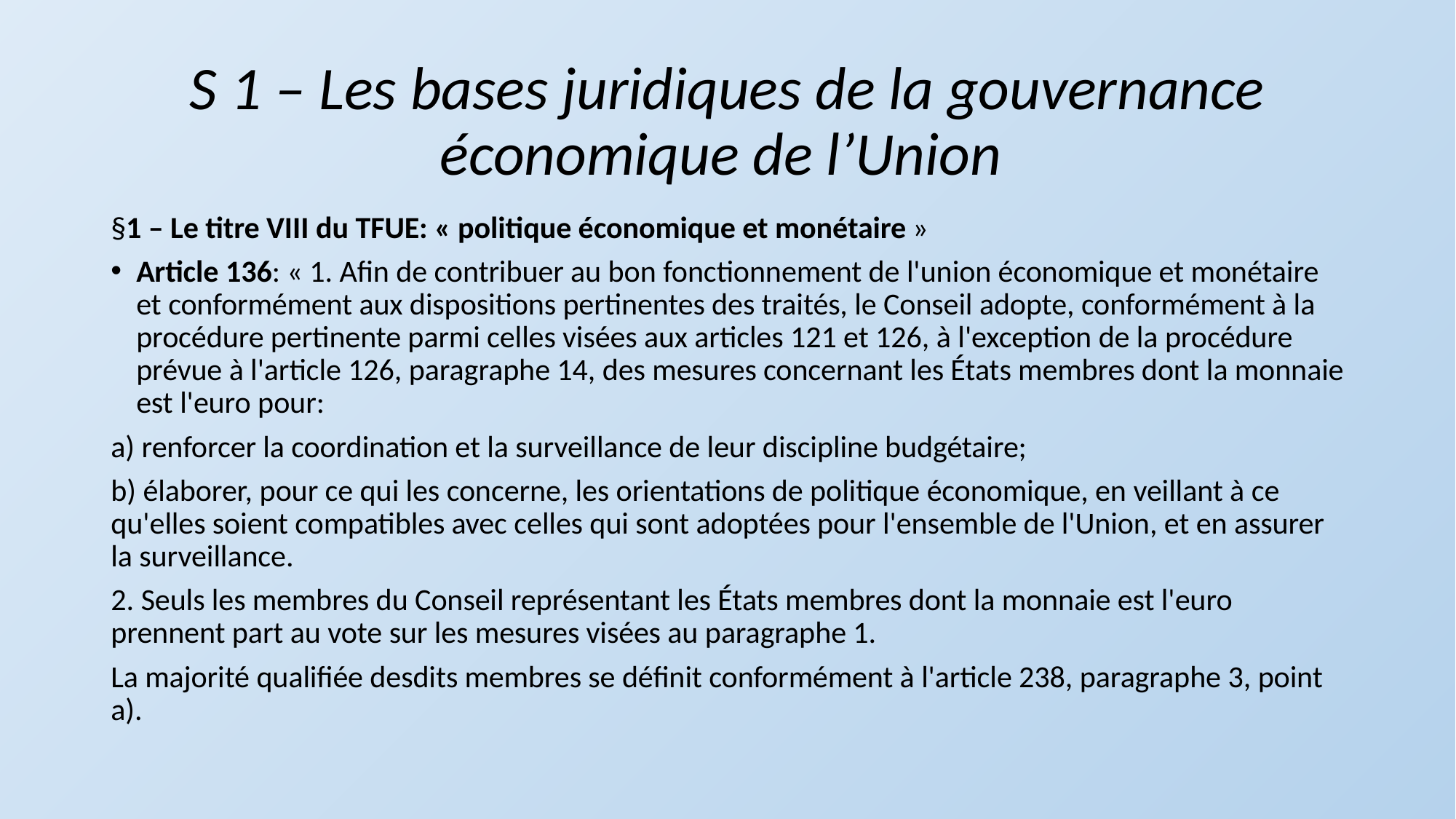

# S 1 – Les bases juridiques de la gouvernance économique de l’Union

§1 – Le titre VIII du TFUE: « politique économique et monétaire »
Article 136: « 1. Afin de contribuer au bon fonctionnement de l'union économique et monétaire et conformément aux dispositions pertinentes des traités, le Conseil adopte, conformément à la procédure pertinente parmi celles visées aux articles 121 et 126, à l'exception de la procédure prévue à l'article 126, paragraphe 14, des mesures concernant les États membres dont la monnaie est l'euro pour:
a) renforcer la coordination et la surveillance de leur discipline budgétaire;
b) élaborer, pour ce qui les concerne, les orientations de politique économique, en veillant à ce qu'elles soient compatibles avec celles qui sont adoptées pour l'ensemble de l'Union, et en assurer la surveillance.
2. Seuls les membres du Conseil représentant les États membres dont la monnaie est l'euro prennent part au vote sur les mesures visées au paragraphe 1.
La majorité qualifiée desdits membres se définit conformément à l'article 238, paragraphe 3, point a).